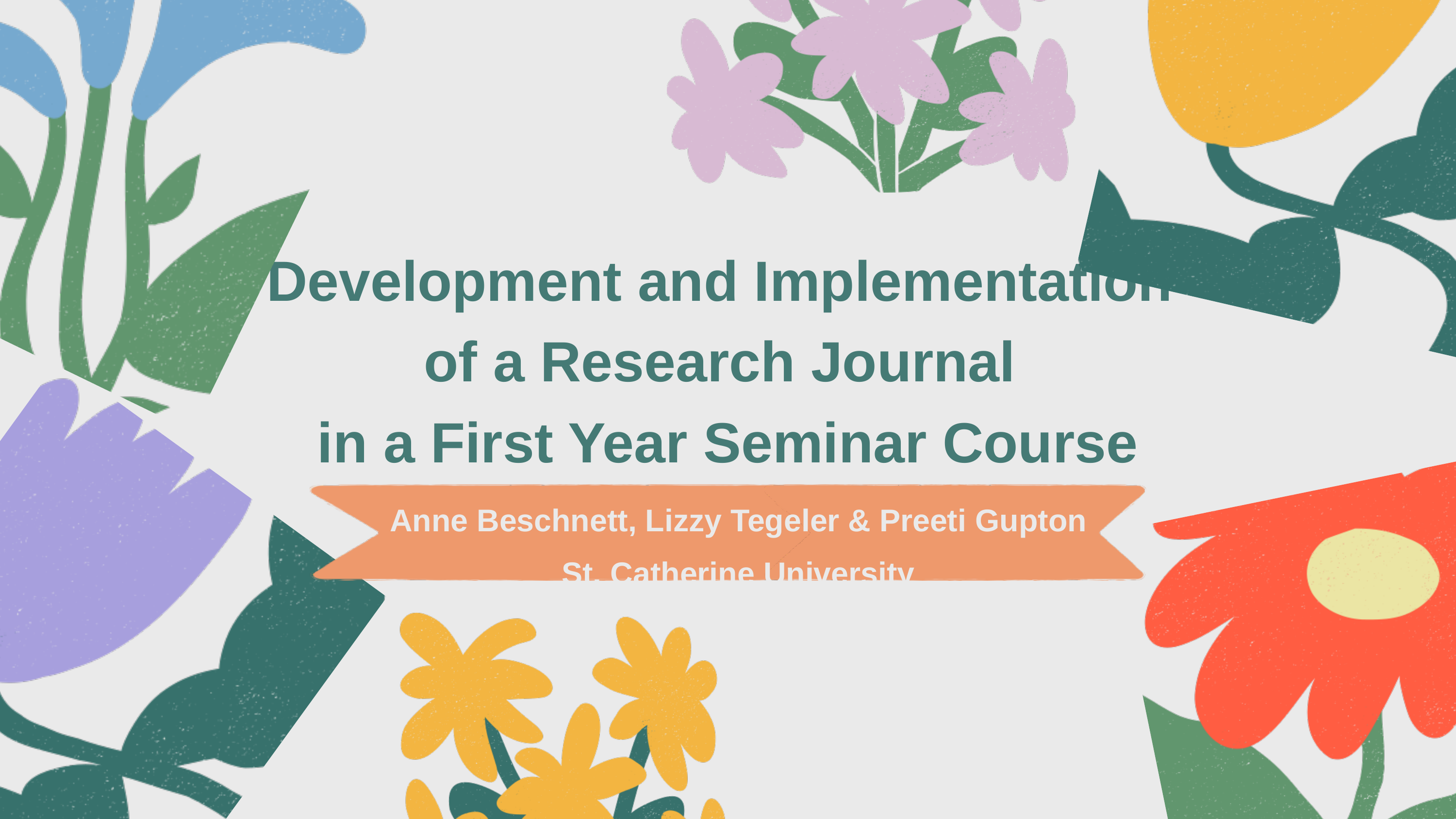

Development and Implementation
of a Research Journal
in a First Year Seminar Course

Anne Beschnett, Lizzy Tegeler & Preeti Gupton
St. Catherine University